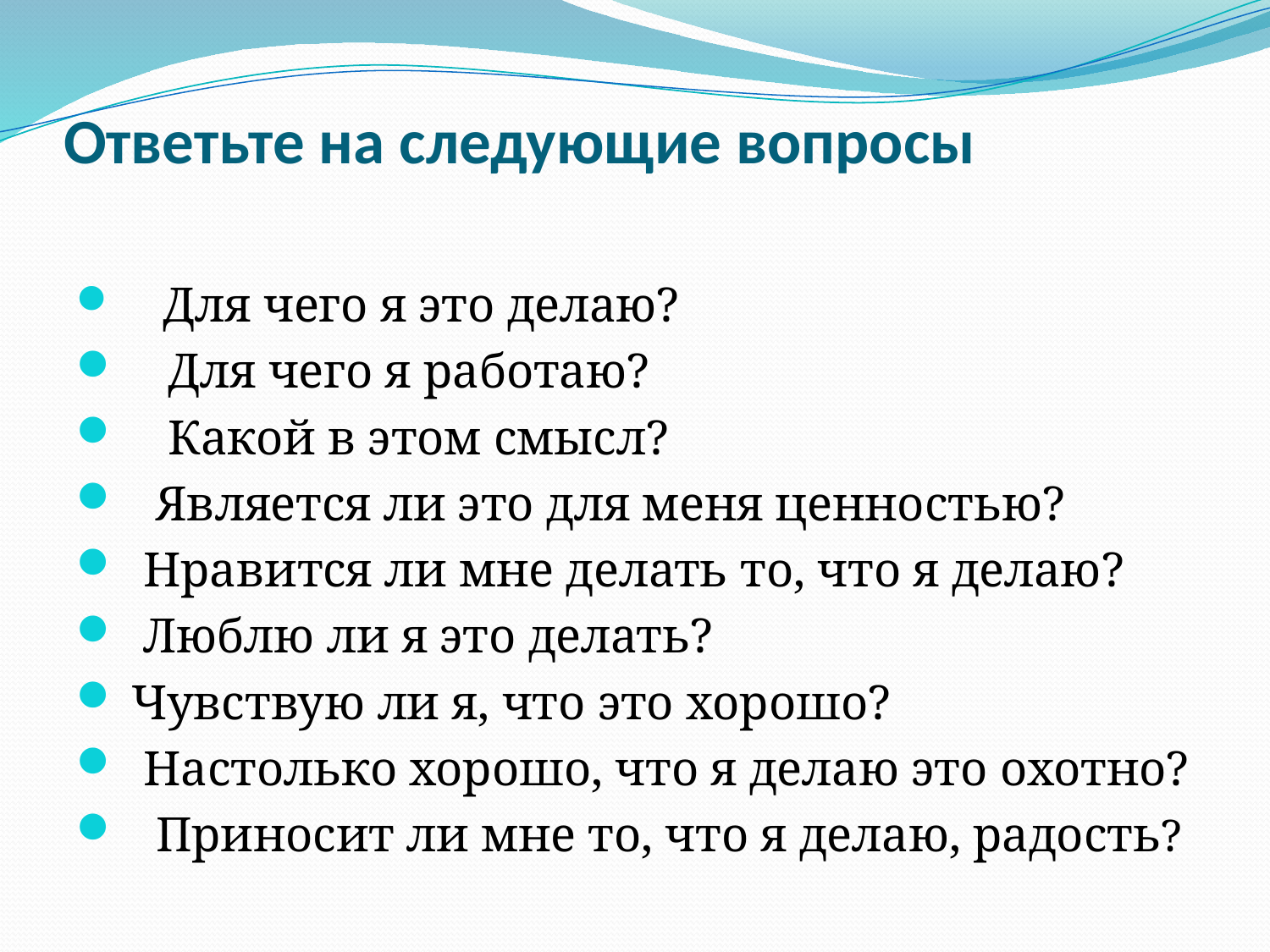

# Ответьте на следующие вопросы
    Для чего я это делаю?
    Для чего я работаю?
    Какой в этом смысл?
   Является ли это для меня ценностью?
  Нравится ли мне делать то, что я делаю?
  Люблю ли я это делать?
 Чувствую ли я, что это хорошо?
  Настолько хорошо, что я делаю это охотно?
   Приносит ли мне то, что я делаю, радость?